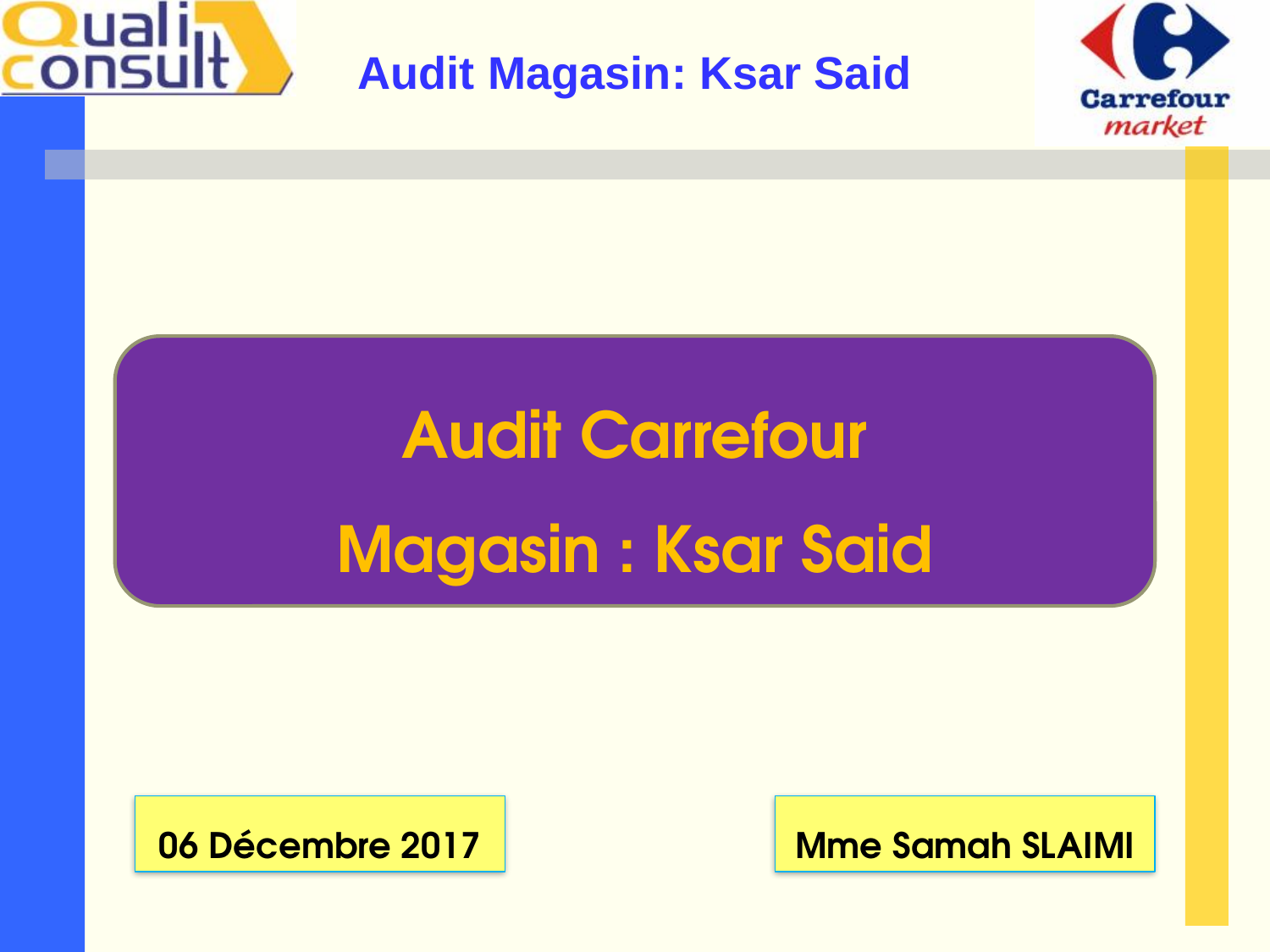

Audit Carrefour
Magasin : Ksar Said
06 Décembre 2017
Mme Samah SLAIMI